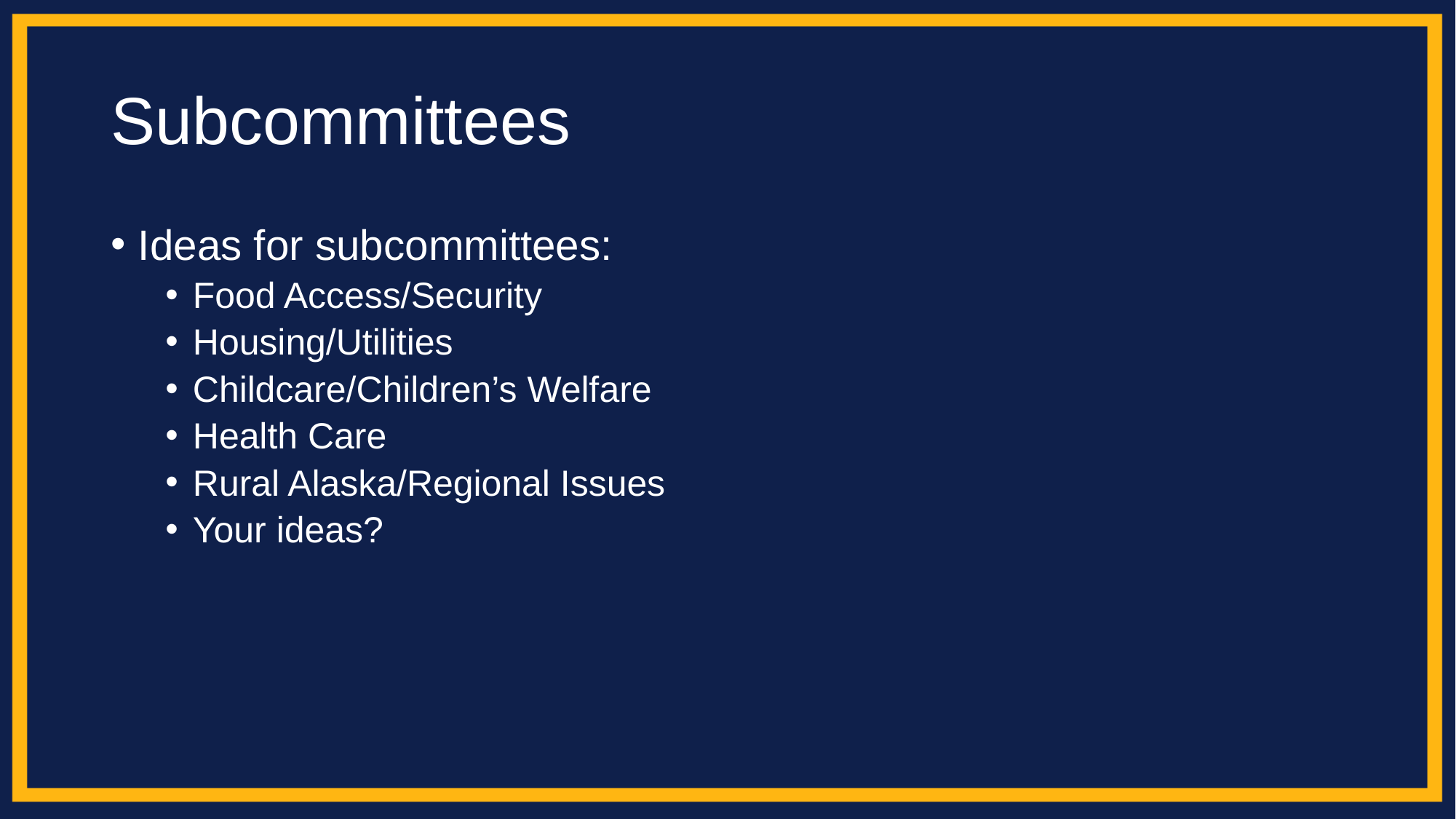

# Subcommittees
Ideas for subcommittees:
Food Access/Security
Housing/Utilities
Childcare/Children’s Welfare
Health Care
Rural Alaska/Regional Issues
Your ideas?